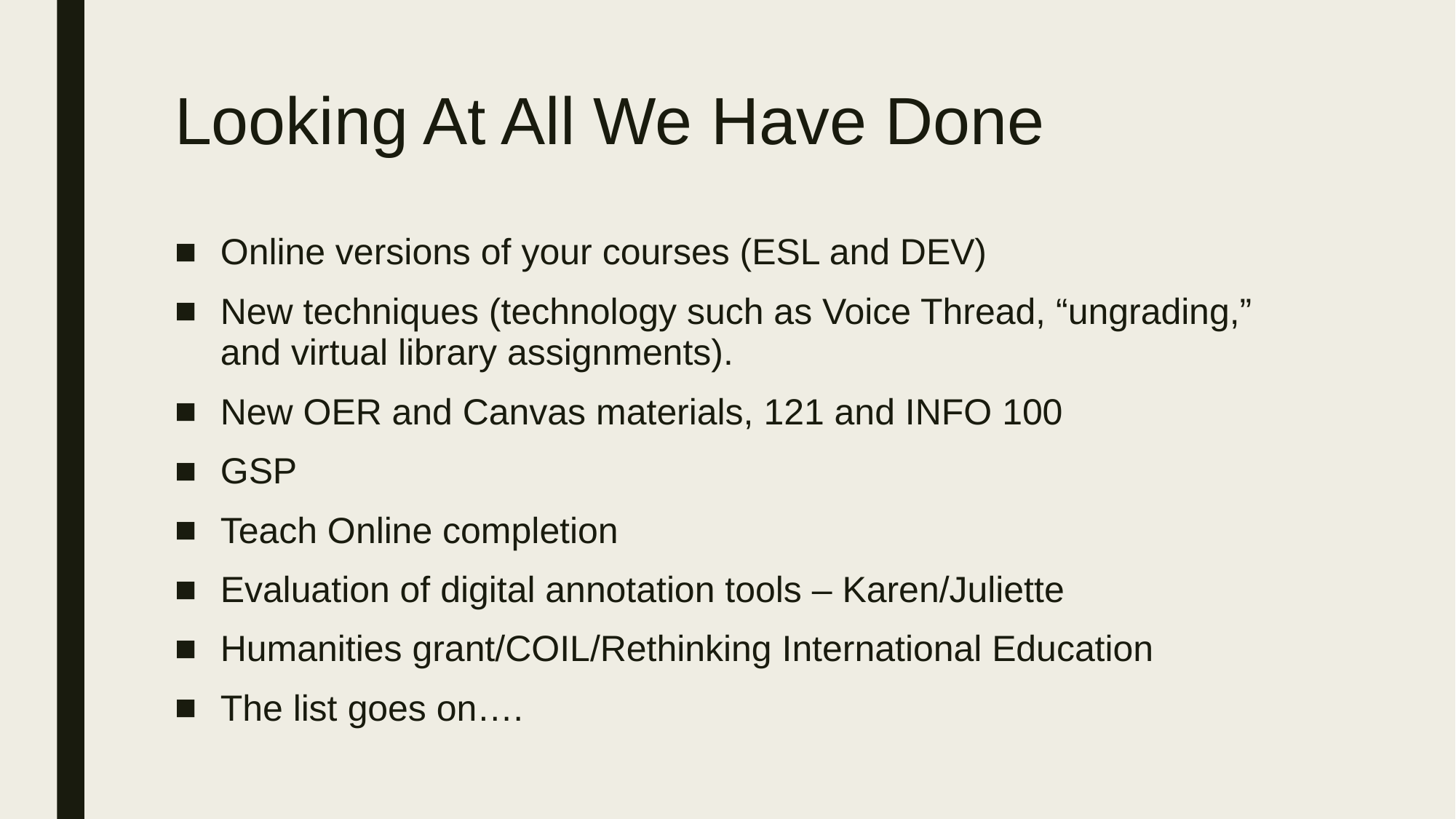

# Looking At All We Have Done
Online versions of your courses (ESL and DEV)
New techniques (technology such as Voice Thread, “ungrading,” and virtual library assignments).
New OER and Canvas materials, 121 and INFO 100
GSP
Teach Online completion
Evaluation of digital annotation tools – Karen/Juliette
Humanities grant/COIL/Rethinking International Education
The list goes on….